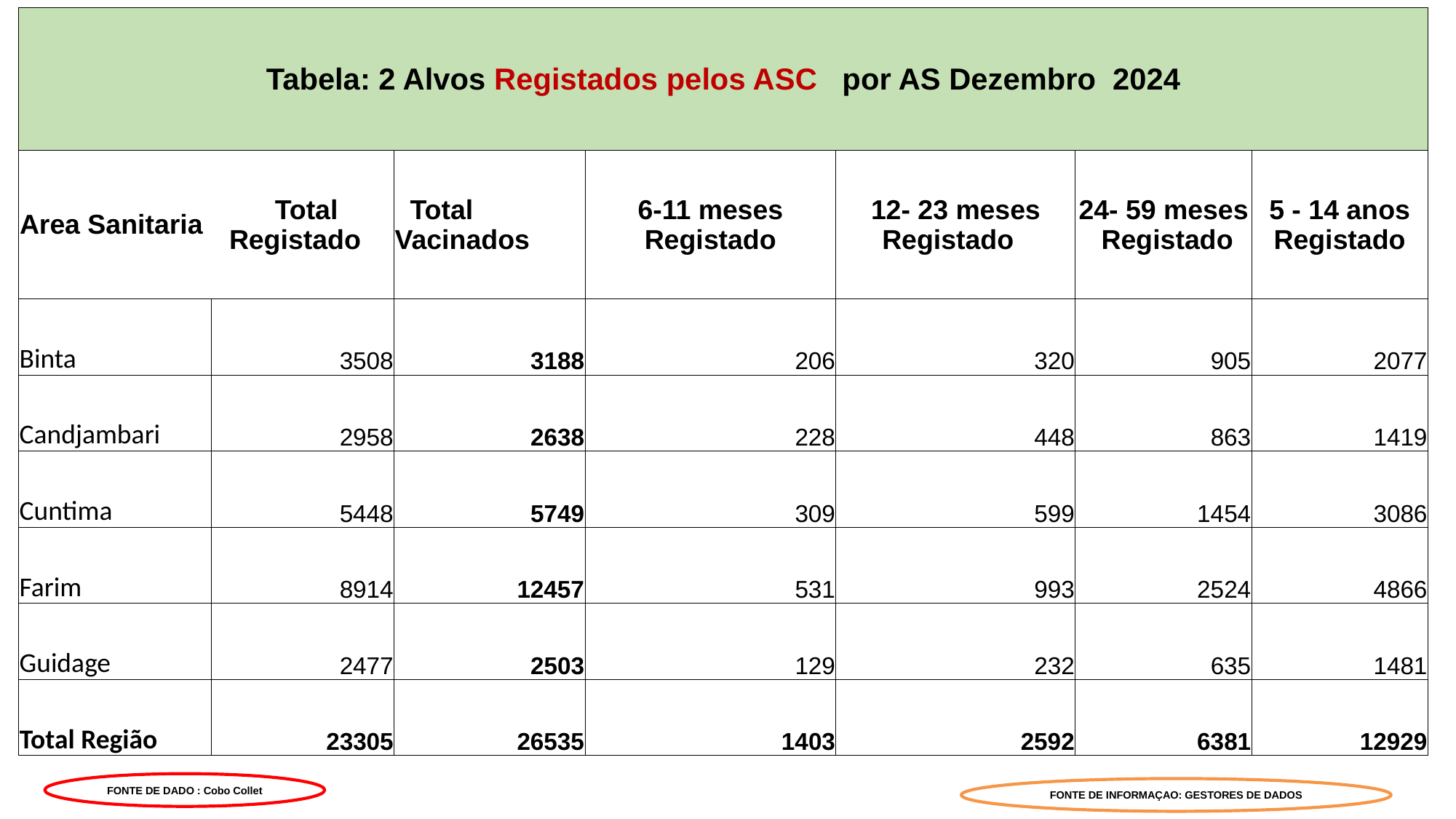

| Tabela: 2 Alvos Registados pelos ASC por AS Dezembro 2024 |  |  |  |  |  |  |
| --- | --- | --- | --- | --- | --- | --- |
| Area Sanitaria | Total Registado | Total Vacinados | 6-11 meses Registado | 12- 23 meses Registado | 24- 59 meses Registado | 5 - 14 anos Registado |
| Binta | 3508 | 3188 | 206 | 320 | 905 | 2077 |
| Candjambari | 2958 | 2638 | 228 | 448 | 863 | 1419 |
| Cuntima | 5448 | 5749 | 309 | 599 | 1454 | 3086 |
| Farim | 8914 | 12457 | 531 | 993 | 2524 | 4866 |
| Guidage | 2477 | 2503 | 129 | 232 | 635 | 1481 |
| Total Região | 23305 | 26535 | 1403 | 2592 | 6381 | 12929 |
FONTE DE DADO : Cobo Collet
FONTE DE INFORMAÇAO: GESTORES DE DADOS